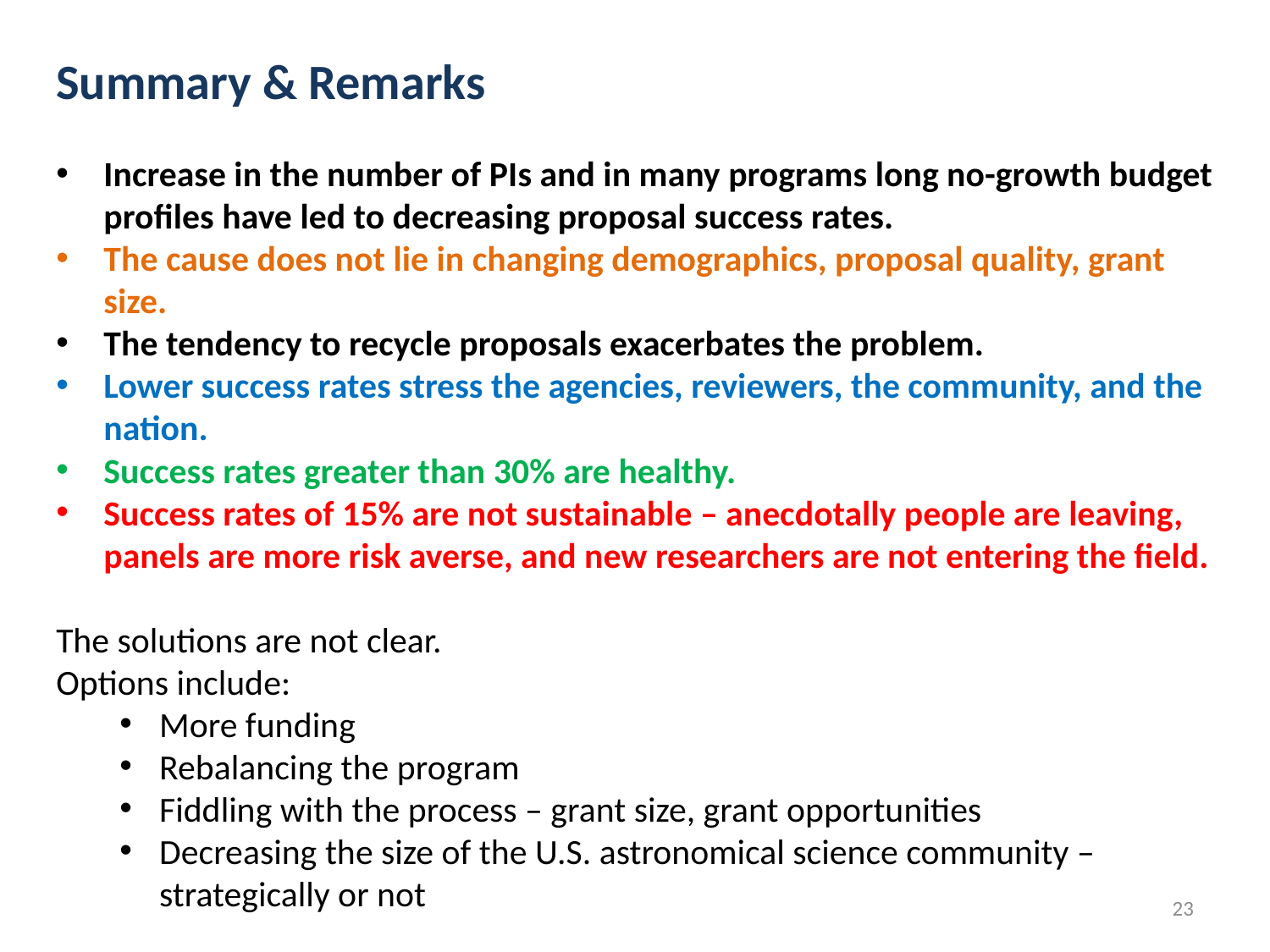

Summary & Remarks

Increase in the number of PIs and in many programs long no-growth budget profiles have led to decreasing proposal success rates.
The cause does not lie in changing demographics, proposal quality, grant size.
The tendency to recycle proposals exacerbates the problem.
Lower success rates stress the agencies, reviewers, the community, and the nation.
Success rates greater than 30% are healthy.
Success rates of 15% are not sustainable – anecdotally people are leaving, panels are more risk averse, and new researchers are not entering the field.

The solutions are not clear.
Options include:
More funding
Rebalancing the program
Fiddling with the process – grant size, grant opportunities
Decreasing the size of the U.S. astronomical science community – strategically or not
23